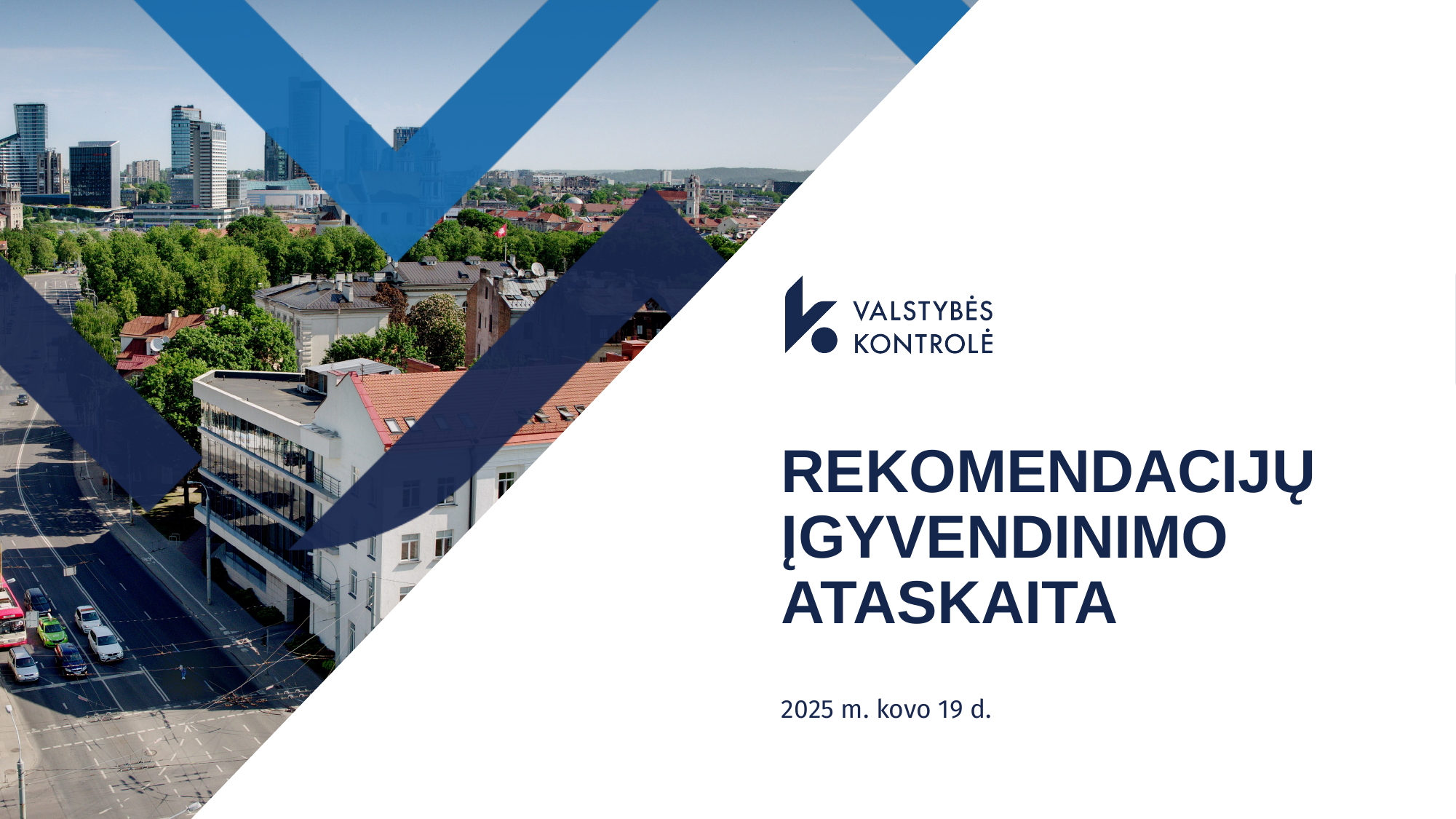

REKOMENDACIJŲ ĮGYVENDINIMO ATASKAITA
2025 m. kovo 19 d.